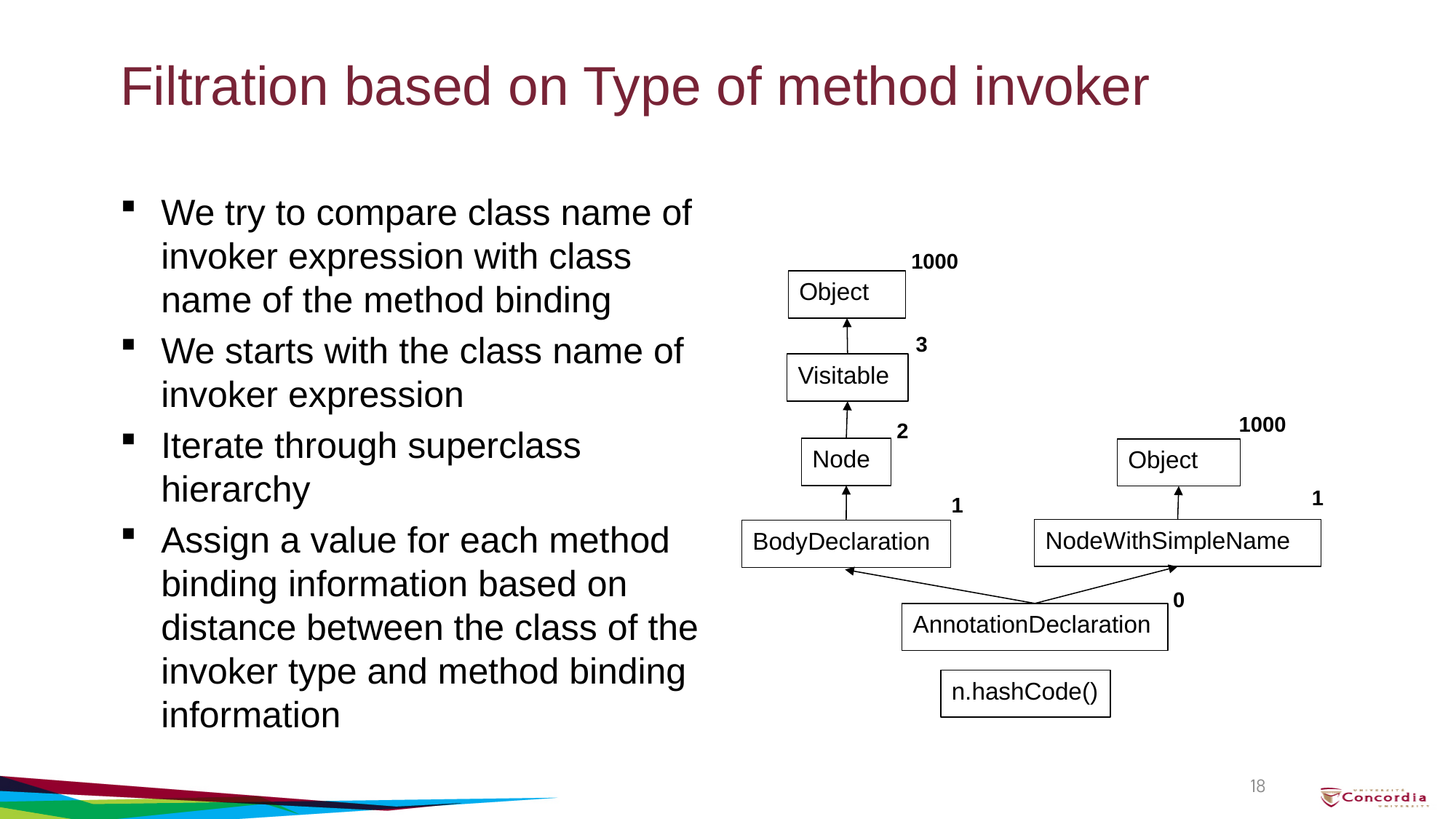

# Filtration based on Type of method invoker

We try to compare class name of invoker expression with class name of the method binding
We starts with the class name of invoker expression
Iterate through superclass hierarchy
Assign a value for each method binding information based on distance between the class of the invoker type and method binding information
1000
Object
3
Visitable
1000
2
Node
Object
1
1
NodeWithSimpleName
BodyDeclaration
0
AnnotationDeclaration
n.hashCode()
18